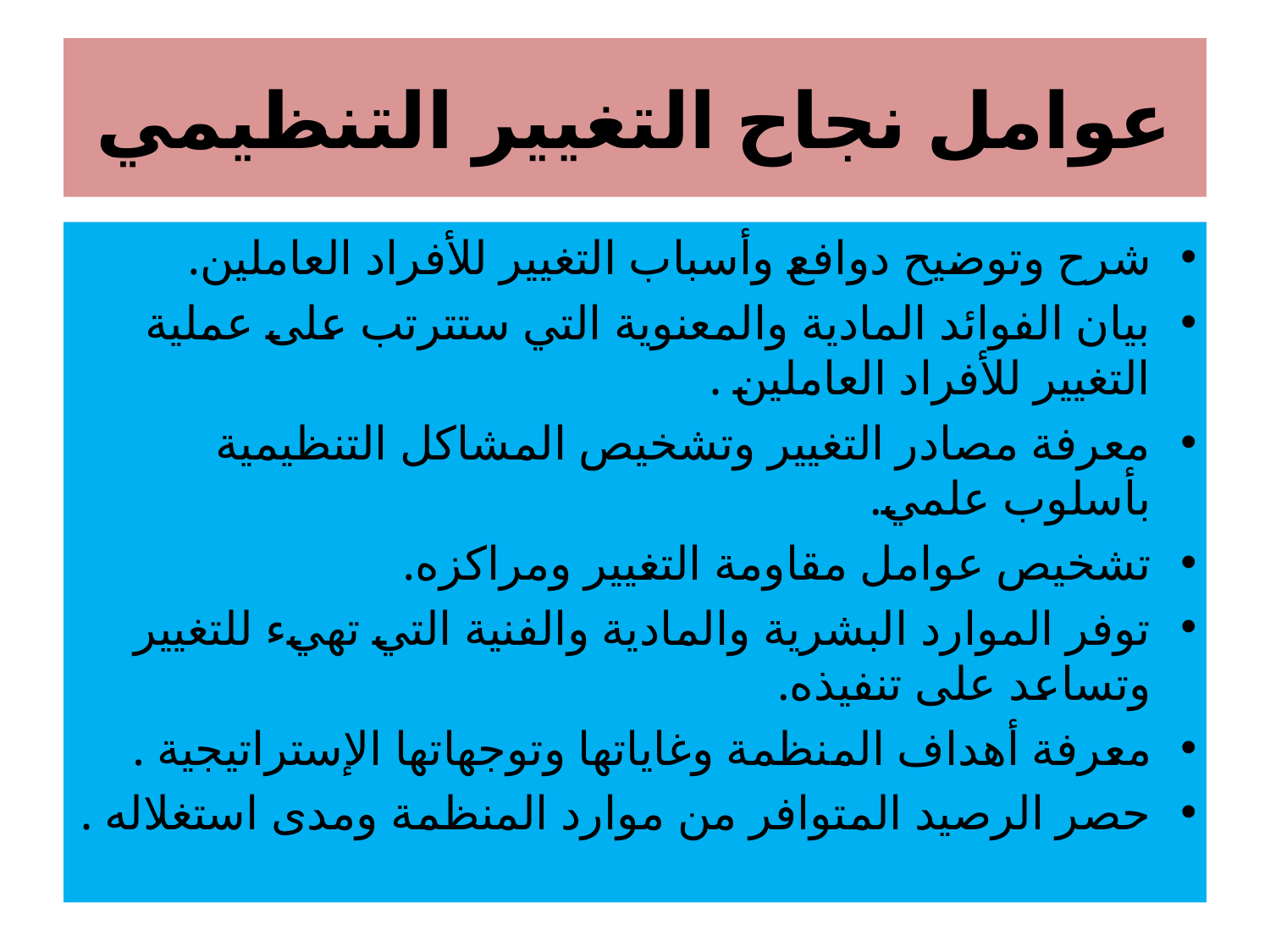

# عوامل نجاح التغيير التنظيمي
شرح وتوضيح دوافع وأسباب التغيير للأفراد العاملين.
بيان الفوائد المادية والمعنوية التي ستترتب على عملية التغيير للأفراد العاملين .
معرفة مصادر التغيير وتشخيص المشاكل التنظيمية بأسلوب علمي.
تشخيص عوامل مقاومة التغيير ومراكزه.
توفر الموارد البشرية والمادية والفنية التي تهيء للتغيير وتساعد على تنفيذه.
معرفة أهداف المنظمة وغاياتها وتوجهاتها الإستراتيجية .
حصر الرصيد المتوافر من موارد المنظمة ومدى استغلاله .